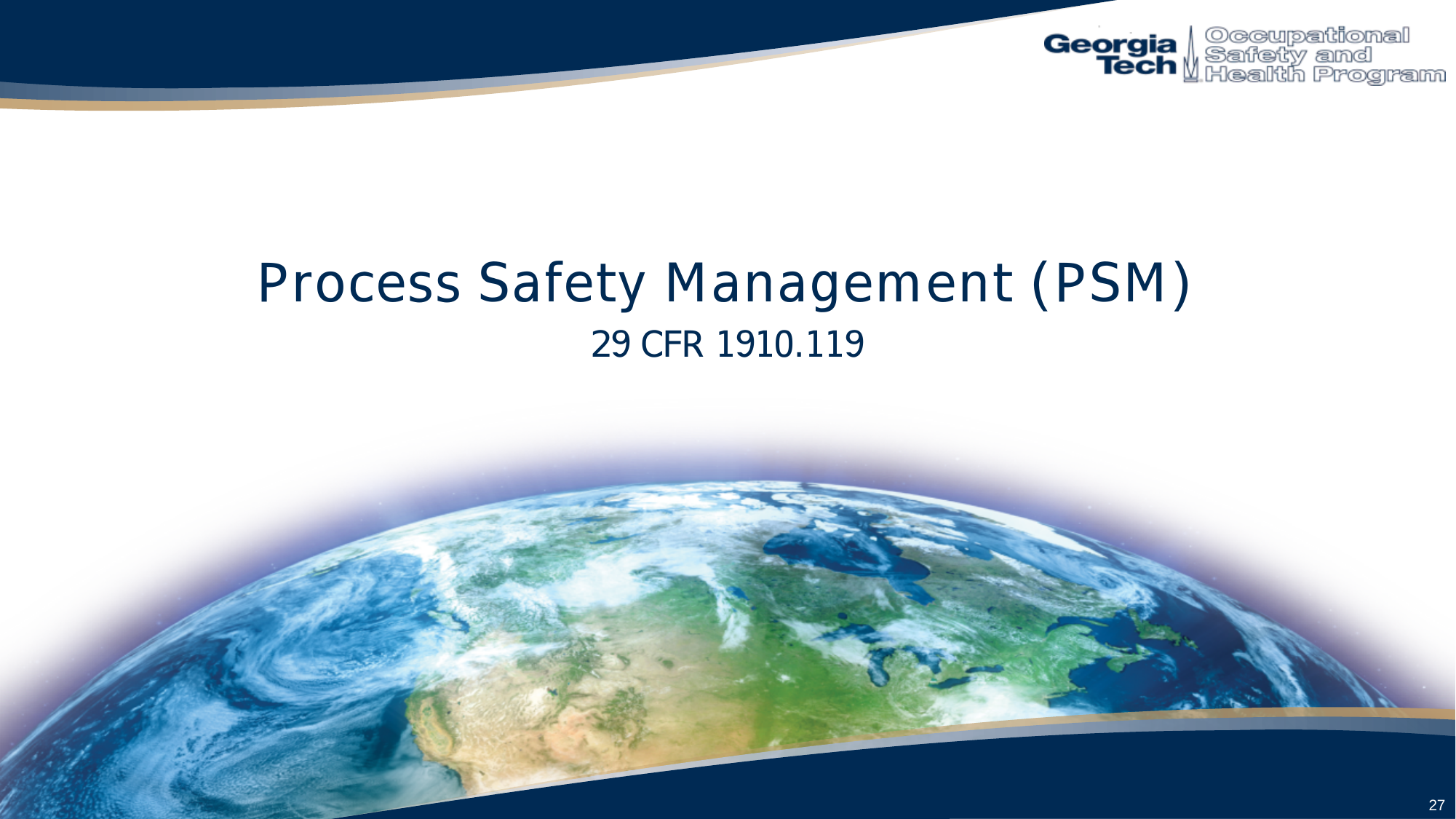

# Process Safety Management (PSM)
29 CFR 1910.119
27